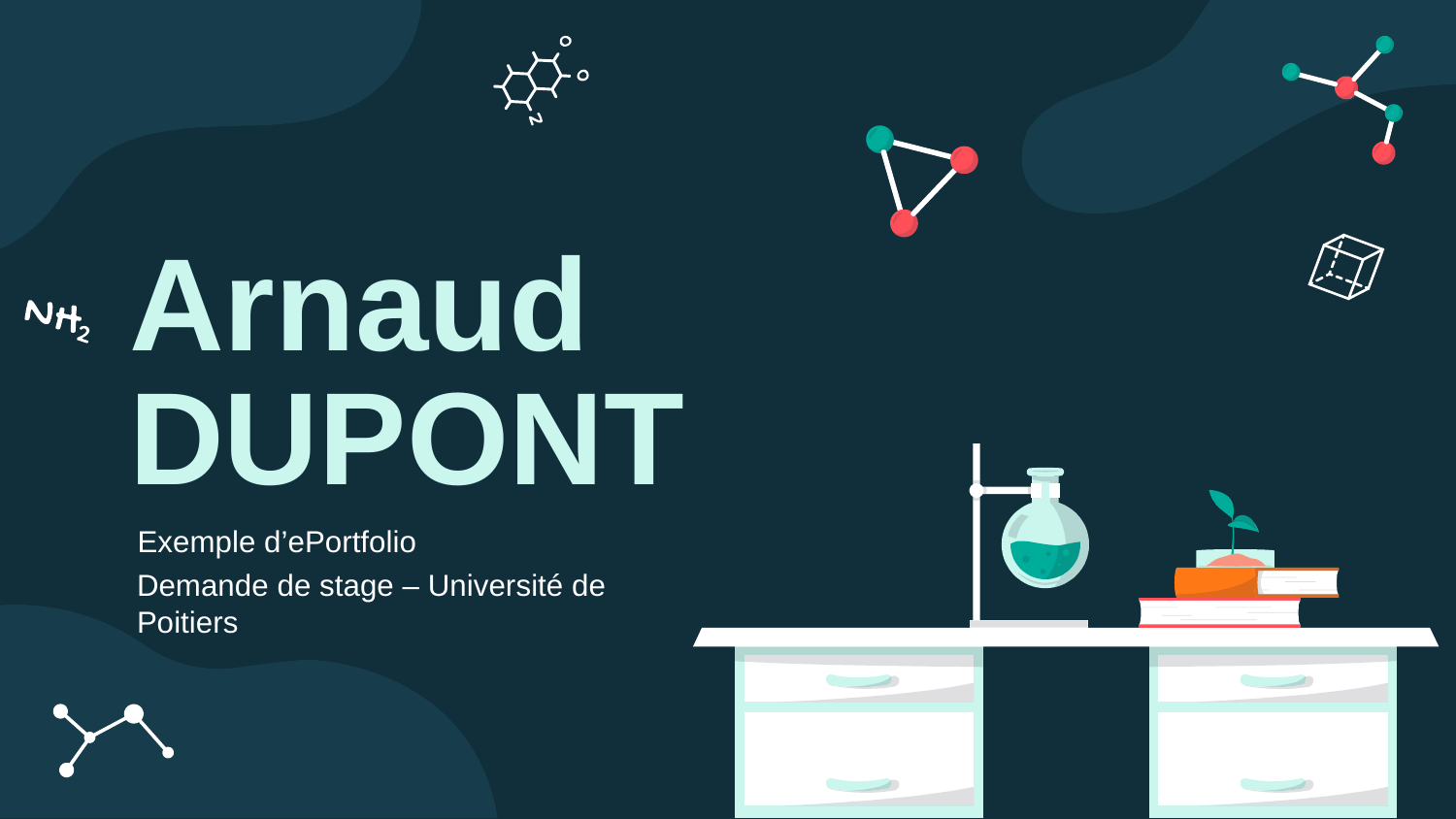

# Arnaud DUPONT

Exemple d’ePortfolio
Demande de stage – Université de Poitiers